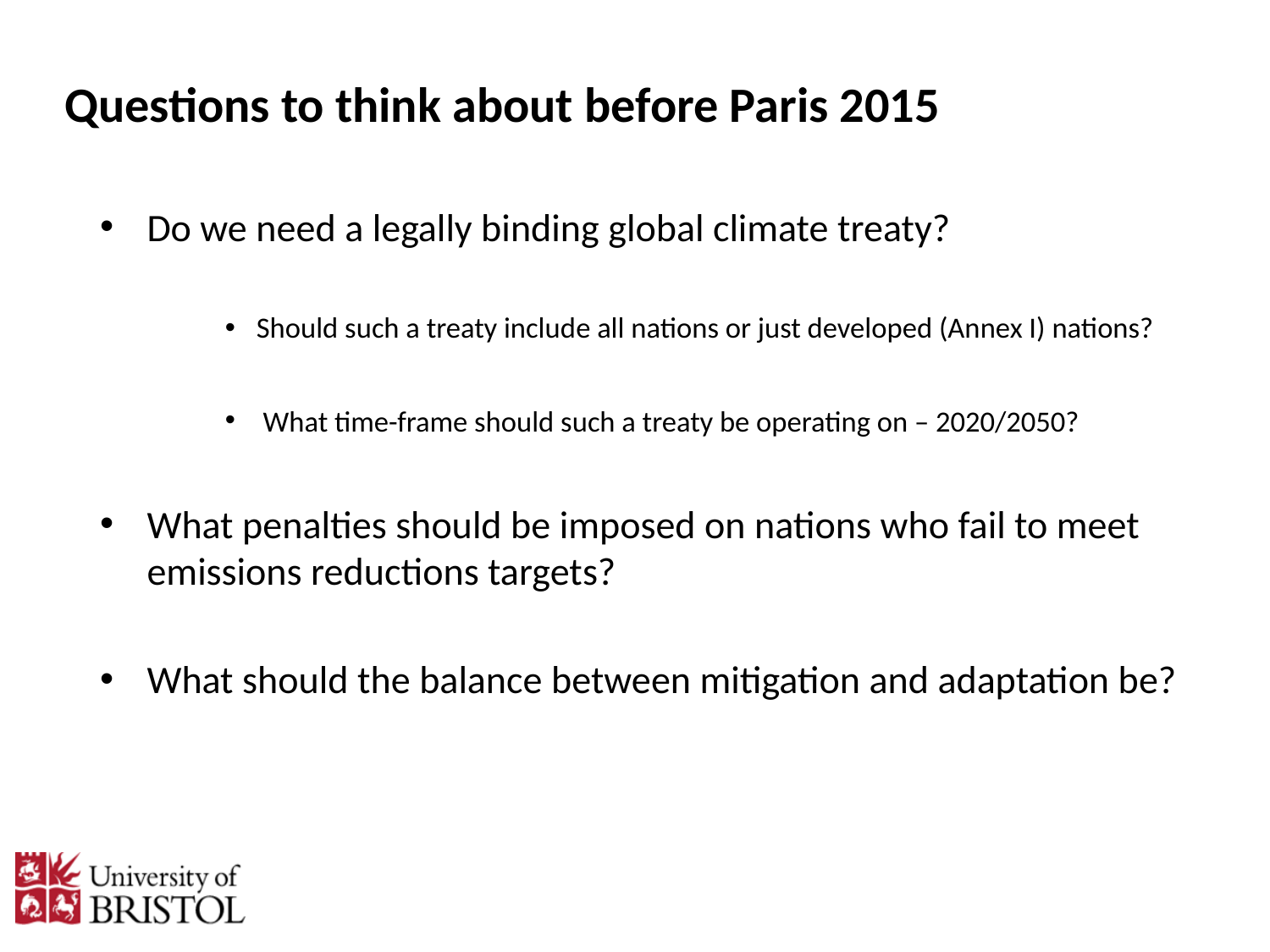

# Questions to think about before Paris 2015
Do we need a legally binding global climate treaty?

Should such a treaty include all nations or just developed (Annex I) nations?

 What time-frame should such a treaty be operating on – 2020/2050?

What penalties should be imposed on nations who fail to meet emissions reductions targets?

What should the balance between mitigation and adaptation be?